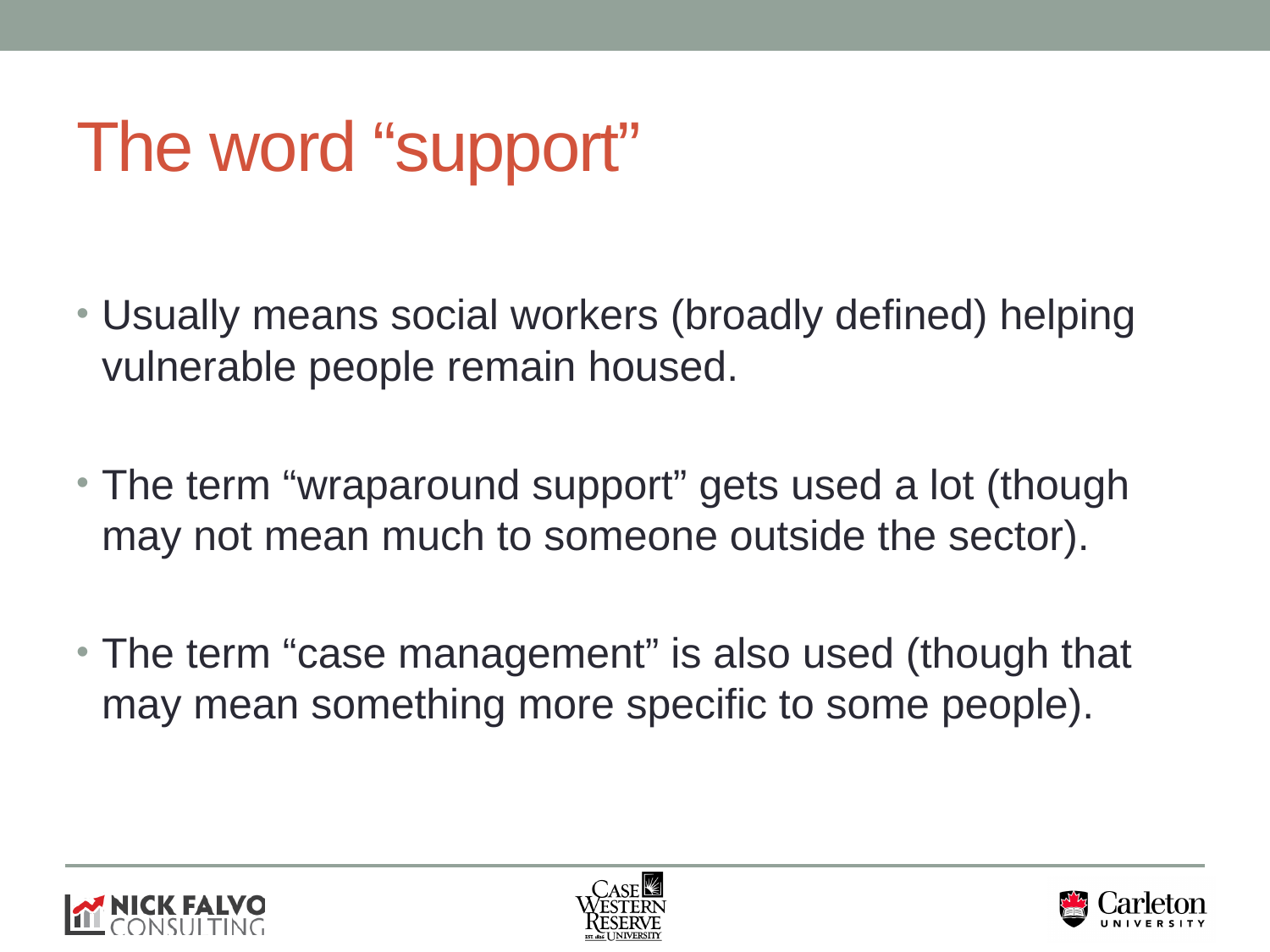

# The word “support”

Usually means social workers (broadly defined) helping vulnerable people remain housed.

The term “wraparound support” gets used a lot (though may not mean much to someone outside the sector).

The term “case management” is also used (though that may mean something more specific to some people).